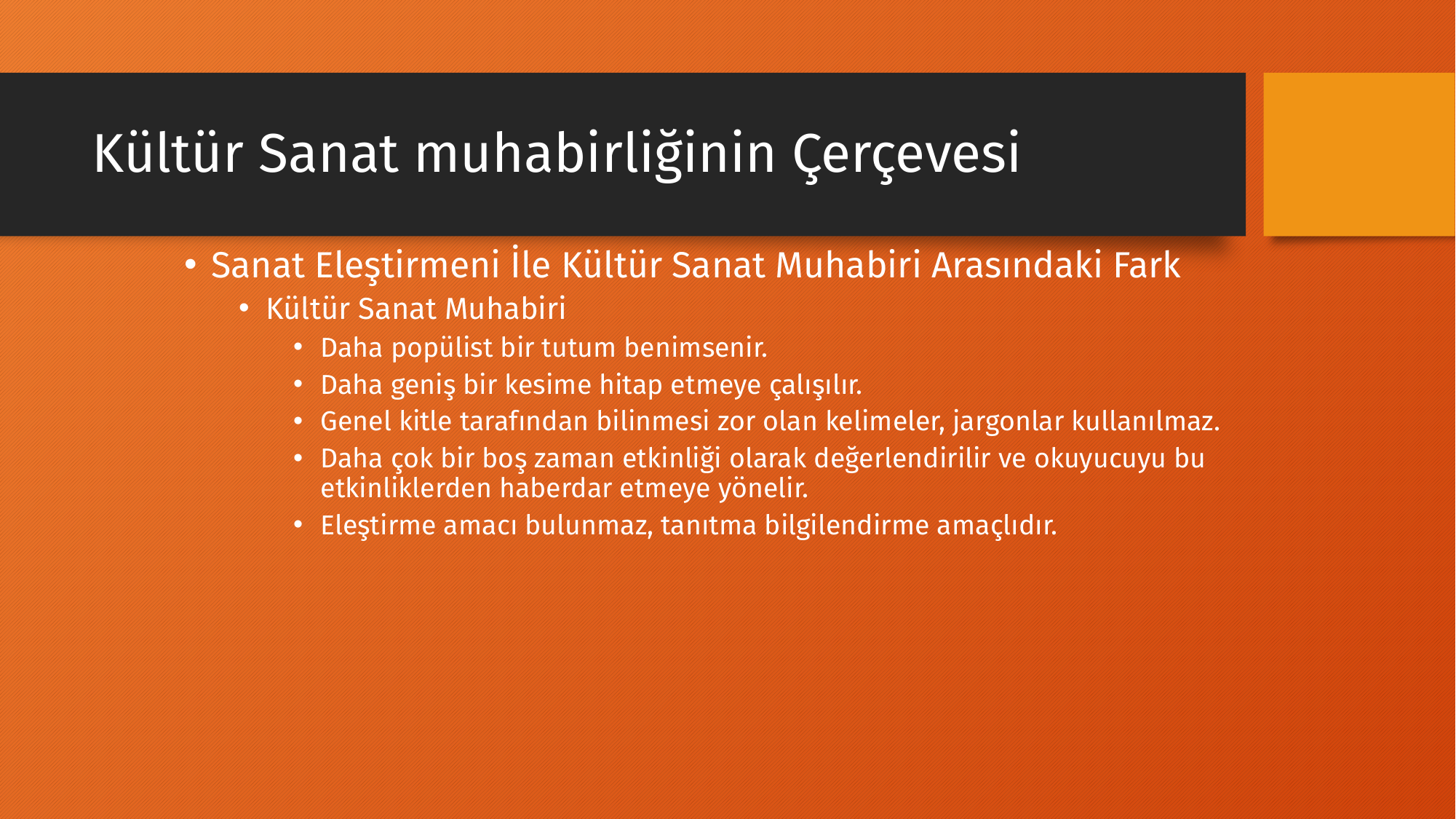

# Kültür Sanat muhabirliğinin Çerçevesi
Sanat Eleştirmeni İle Kültür Sanat Muhabiri Arasındaki Fark
Kültür Sanat Muhabiri
Daha popülist bir tutum benimsenir.
Daha geniş bir kesime hitap etmeye çalışılır.
Genel kitle tarafından bilinmesi zor olan kelimeler, jargonlar kullanılmaz.
Daha çok bir boş zaman etkinliği olarak değerlendirilir ve okuyucuyu bu etkinliklerden haberdar etmeye yönelir.
Eleştirme amacı bulunmaz, tanıtma bilgilendirme amaçlıdır.